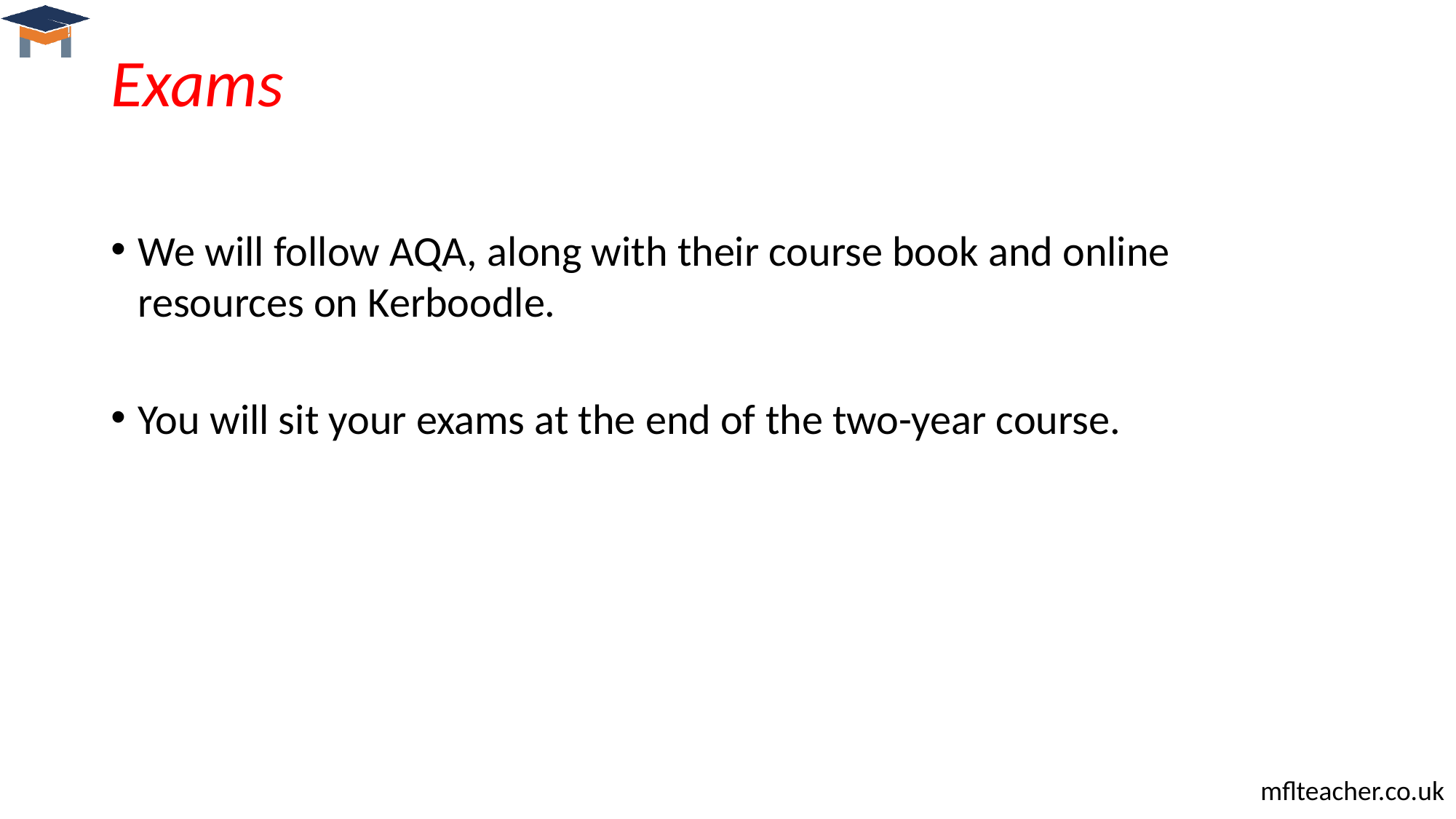

# Exams
We will follow AQA, along with their course book and online resources on Kerboodle.
You will sit your exams at the end of the two-year course.